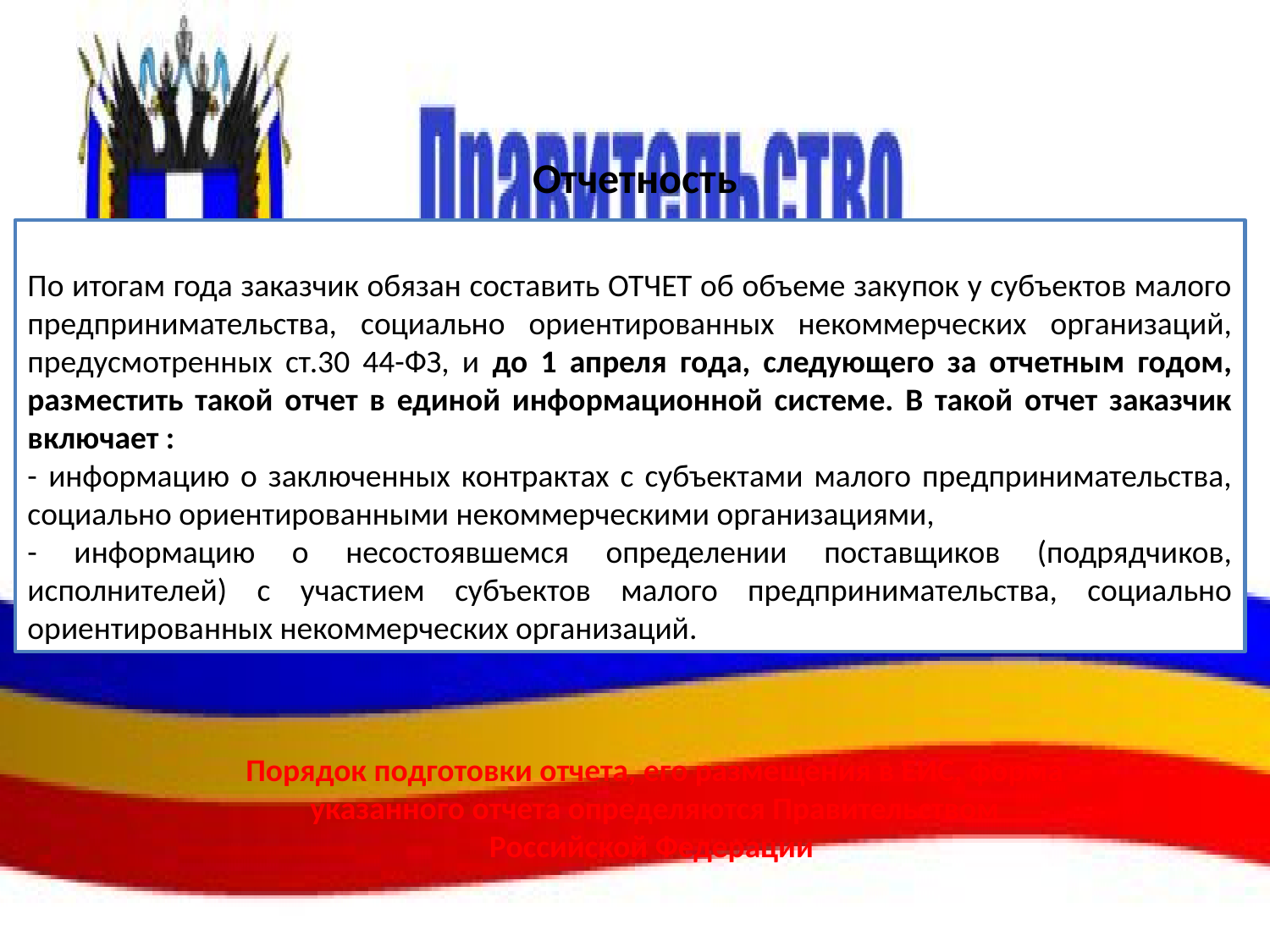

# Отчетность

По итогам года заказчик обязан составить ОТЧЕТ об объеме закупок у субъектов малого предпринимательства, социально ориентированных некоммерческих организаций, предусмотренных ст.30 44-ФЗ, и до 1 апреля года, следующего за отчетным годом, разместить такой отчет в единой информационной системе. В такой отчет заказчик включает :
- информацию о заключенных контрактах с субъектами малого предпринимательства, социально ориентированными некоммерческими организациями,
- информацию о несостоявшемся определении поставщиков (подрядчиков, исполнителей) с участием субъектов малого предпринимательства, социально ориентированных некоммерческих организаций.

Порядок подготовки отчета, его размещения в ЕИС, форма указанного отчета определяются Правительством Российской Федерации